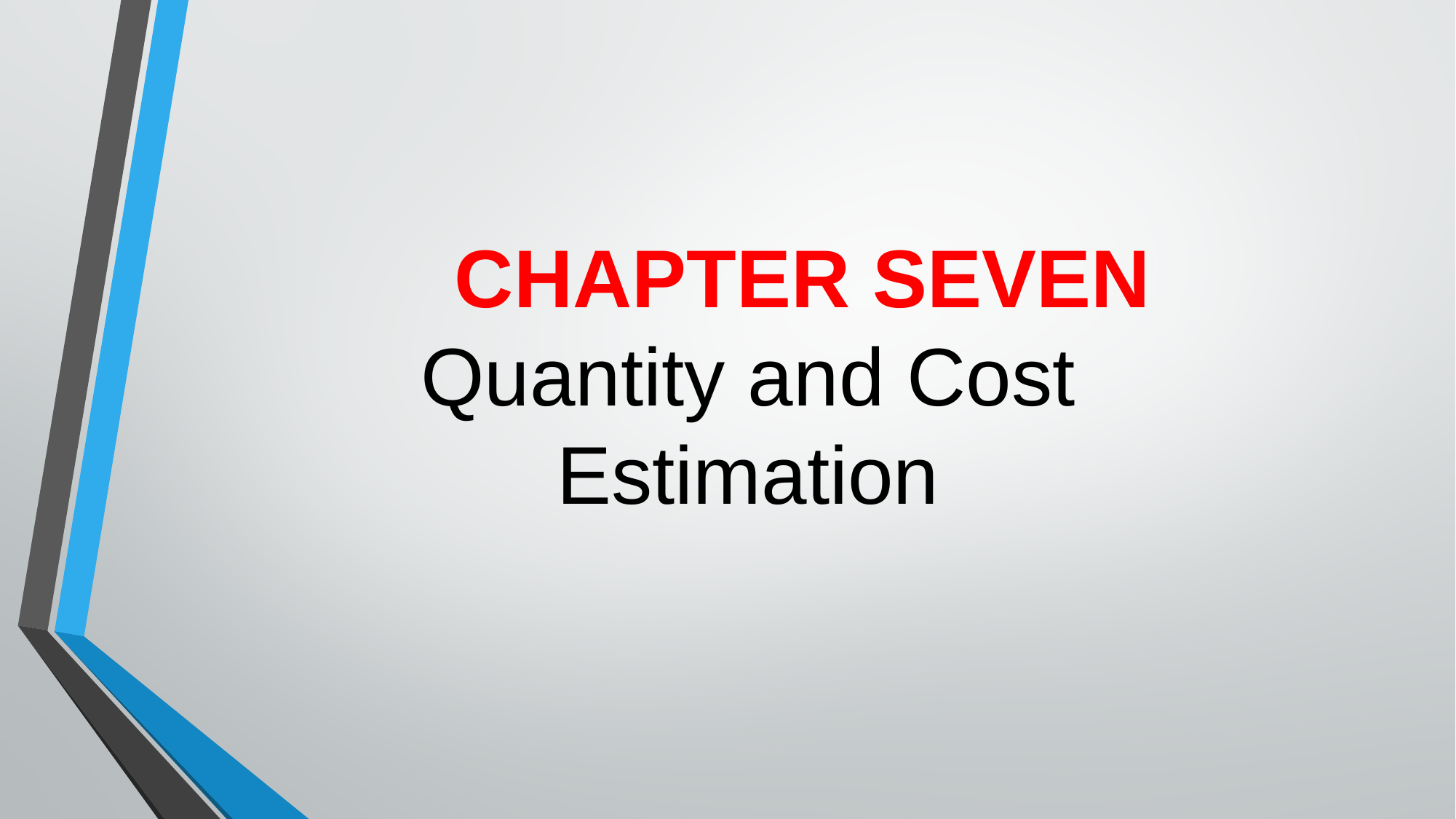

# CHAPTER SEVEN Quantity and Cost Estimation